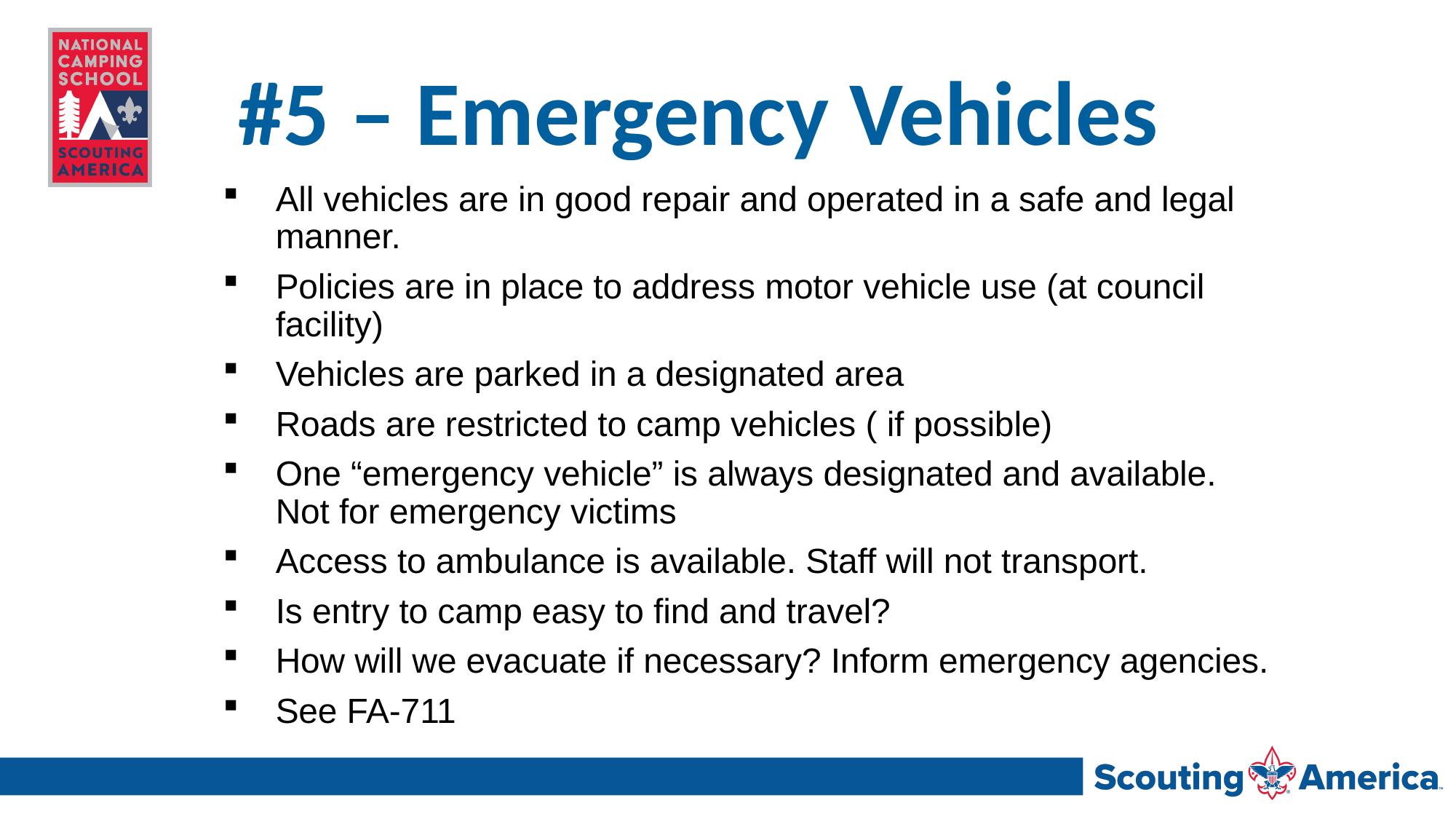

# #5 – Emergency Vehicles
All vehicles are in good repair and operated in a safe and legal manner.
Policies are in place to address motor vehicle use (at council facility)
Vehicles are parked in a designated area
Roads are restricted to camp vehicles ( if possible)
One “emergency vehicle” is always designated and available. Not for emergency victims
Access to ambulance is available. Staff will not transport.
Is entry to camp easy to find and travel?
How will we evacuate if necessary? Inform emergency agencies.
See FA-711